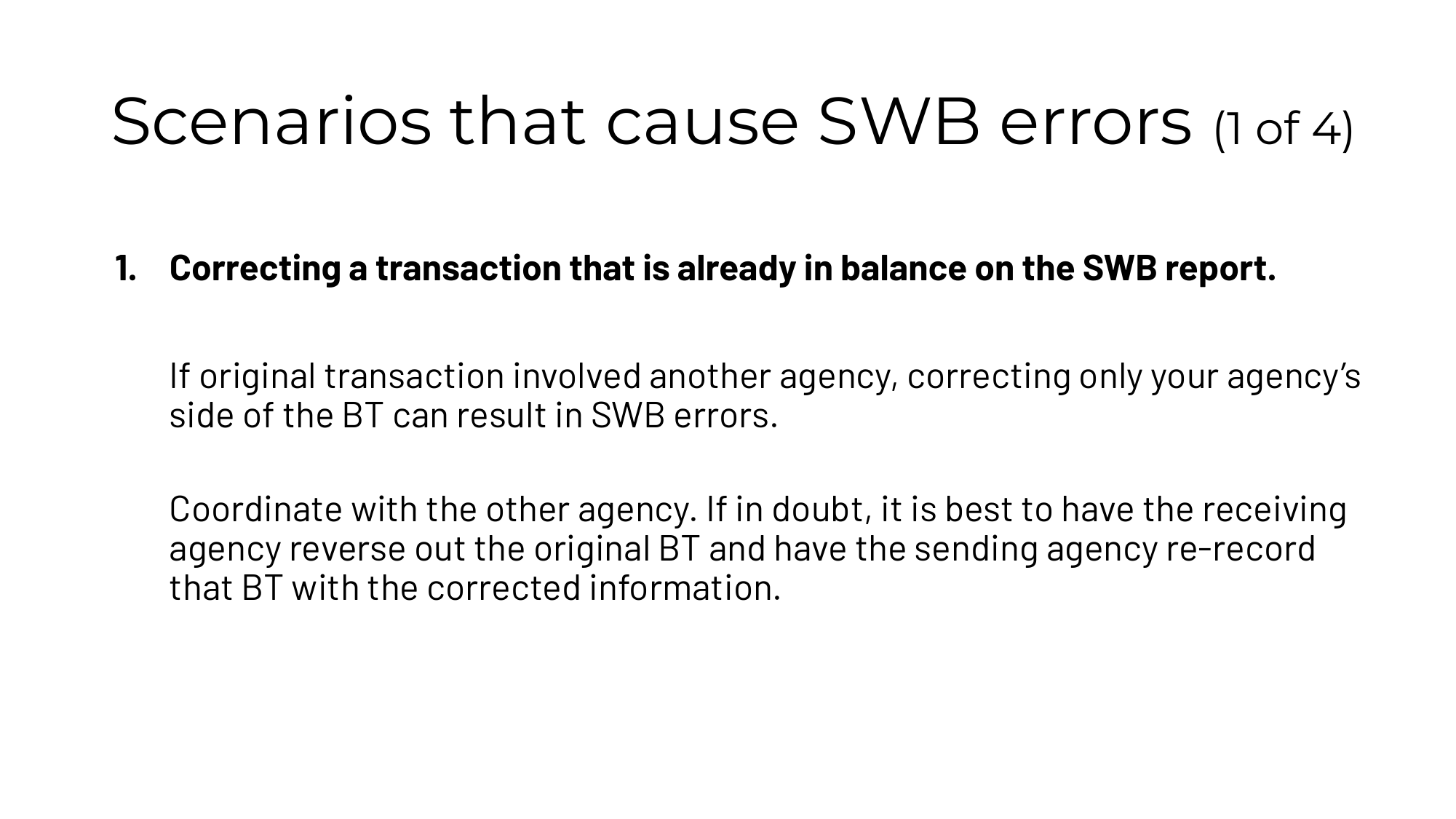

# Scenarios that cause SWB errors (1 of 4)

Correcting a transaction that is already in balance on the SWB report.

If original transaction involved another agency, correcting only your agency’s side of the BT can result in SWB errors.

Coordinate with the other agency. If in doubt, it is best to have the receiving agency reverse out the original BT and have the sending agency re-record that BT with the corrected information.